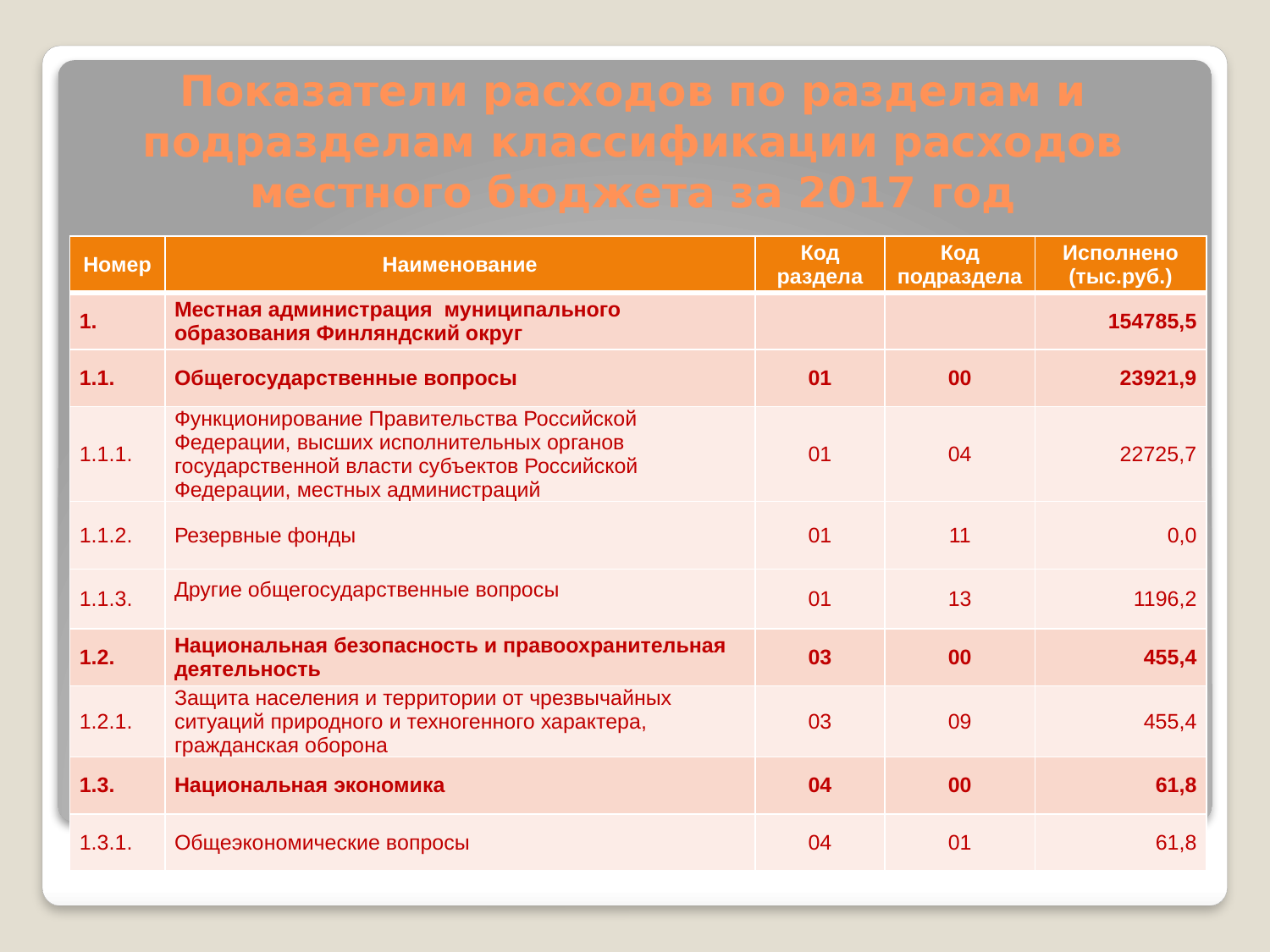

# Показатели расходов по разделам и подразделам классификации расходов местного бюджета за 2017 год
| Номер | Наименование | Код раздела | Код подраздела | Исполнено (тыс.руб.) |
| --- | --- | --- | --- | --- |
| 1. | Местная администрация муниципального образования Финляндский округ |  |  | 154785,5 |
| 1.1. | Общегосударственные вопросы | 01 | 00 | 23921,9 |
| 1.1.1. | Функционирование Правительства Российской Федерации, высших исполнительных органов государственной власти субъектов Российской Федерации, местных администраций | 01 | 04 | 22725,7 |
| 1.1.2. | Резервные фонды | 01 | 11 | 0,0 |
| 1.1.3. | Другие общегосударственные вопросы | 01 | 13 | 1196,2 |
| 1.2. | Национальная безопасность и правоохранительная деятельность | 03 | 00 | 455,4 |
| 1.2.1. | Защита населения и территории от чрезвычайных ситуаций природного и техногенного характера, гражданская оборона | 03 | 09 | 455,4 |
| 1.3. | Национальная экономика | 04 | 00 | 61,8 |
| 1.3.1. | Общеэкономические вопросы | 04 | 01 | 61,8 |